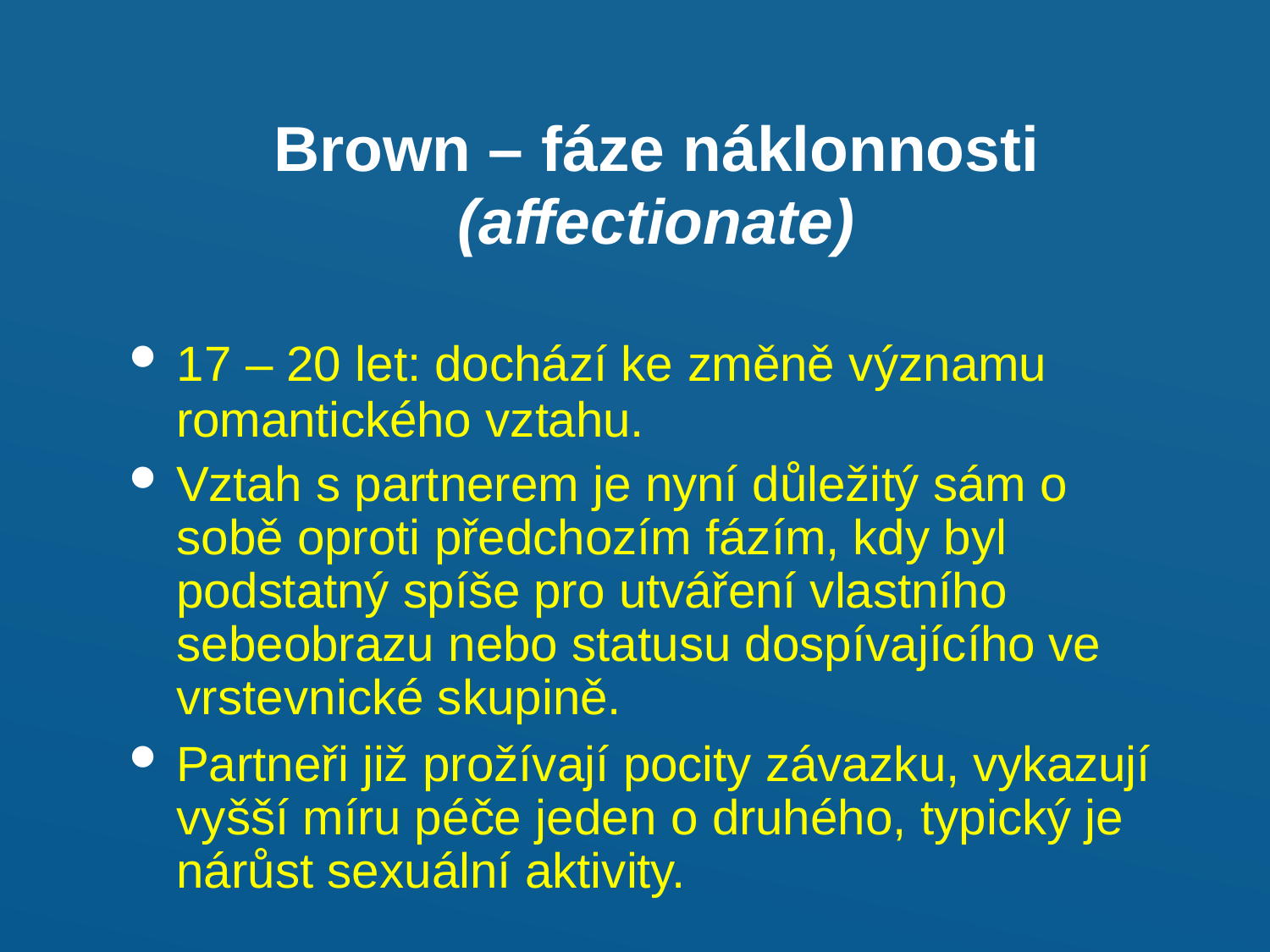

Brown – fáze	náklonnosti
(affectionate)
17 – 20 let: dochází ke změně významu
romantického vztahu.
Vztah s partnerem je nyní důležitý sám o sobě oproti předchozím fázím, kdy byl podstatný spíše pro utváření vlastního sebeobrazu nebo statusu dospívajícího ve vrstevnické skupině.
Partneři již prožívají pocity závazku, vykazují vyšší míru péče jeden o druhého, typický je nárůst sexuální aktivity.